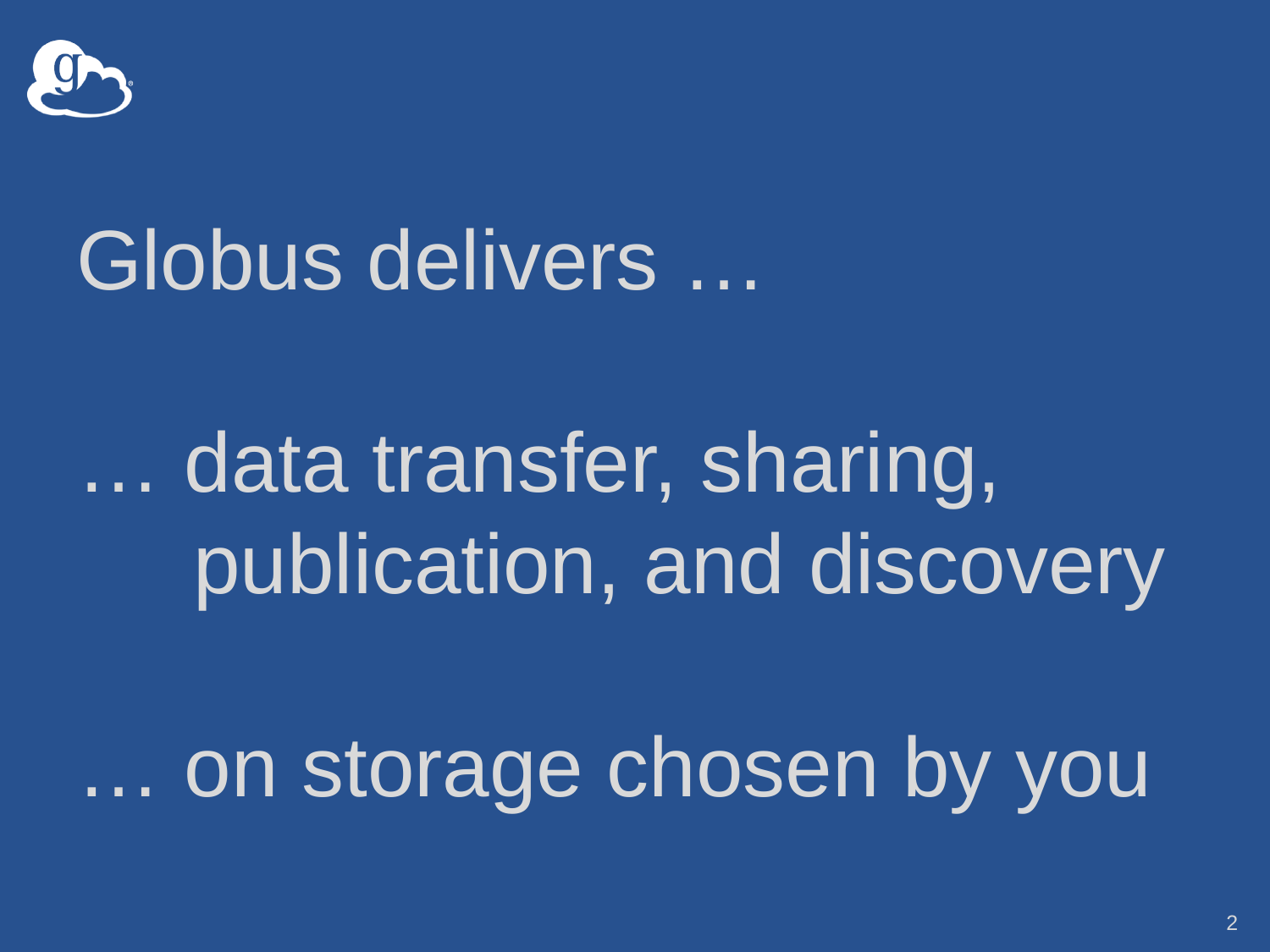

Globus delivers …
… data transfer, sharing,
     publication, and discovery
… on storage chosen by you

2